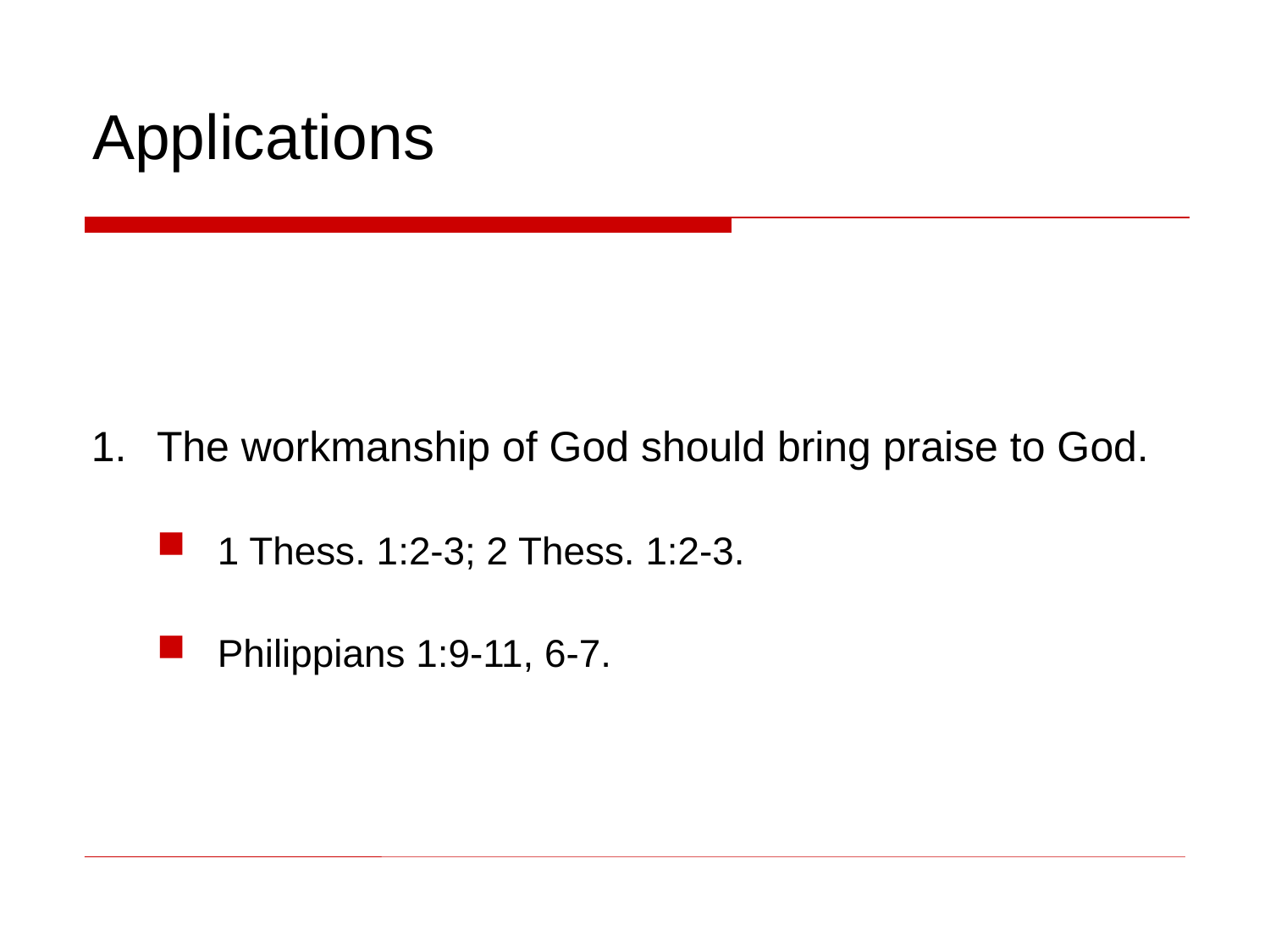

# Applications
The workmanship of God should bring praise to God.
1 Thess. 1:2-3; 2 Thess. 1:2-3.
Philippians 1:9-11, 6-7.